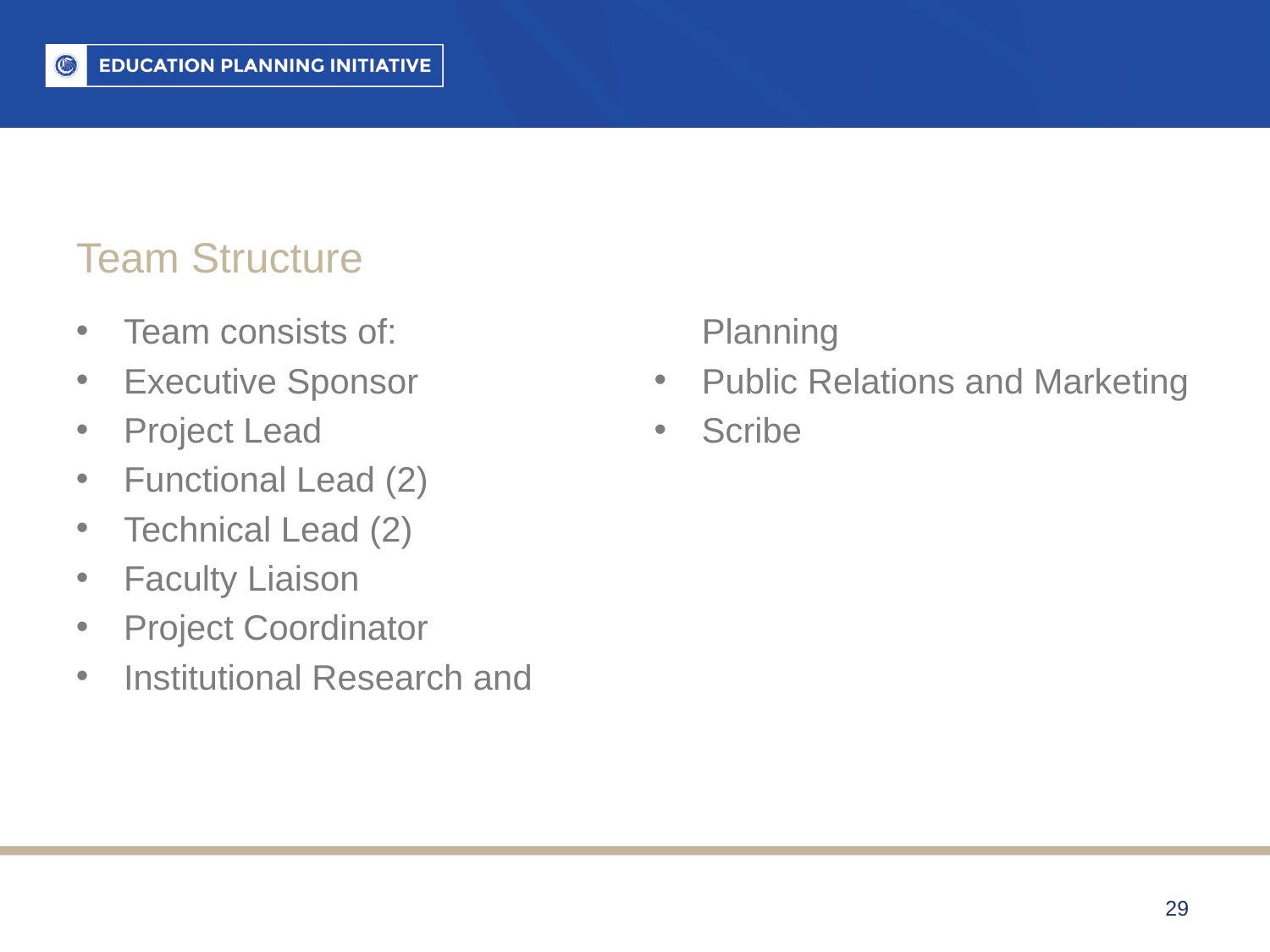

# Team Structure
Team consists of:
Executive Sponsor
Project Lead
Functional Lead (2)
Technical Lead (2)
Faculty Liaison
Project Coordinator
Institutional Research and Planning
Public Relations and Marketing
Scribe